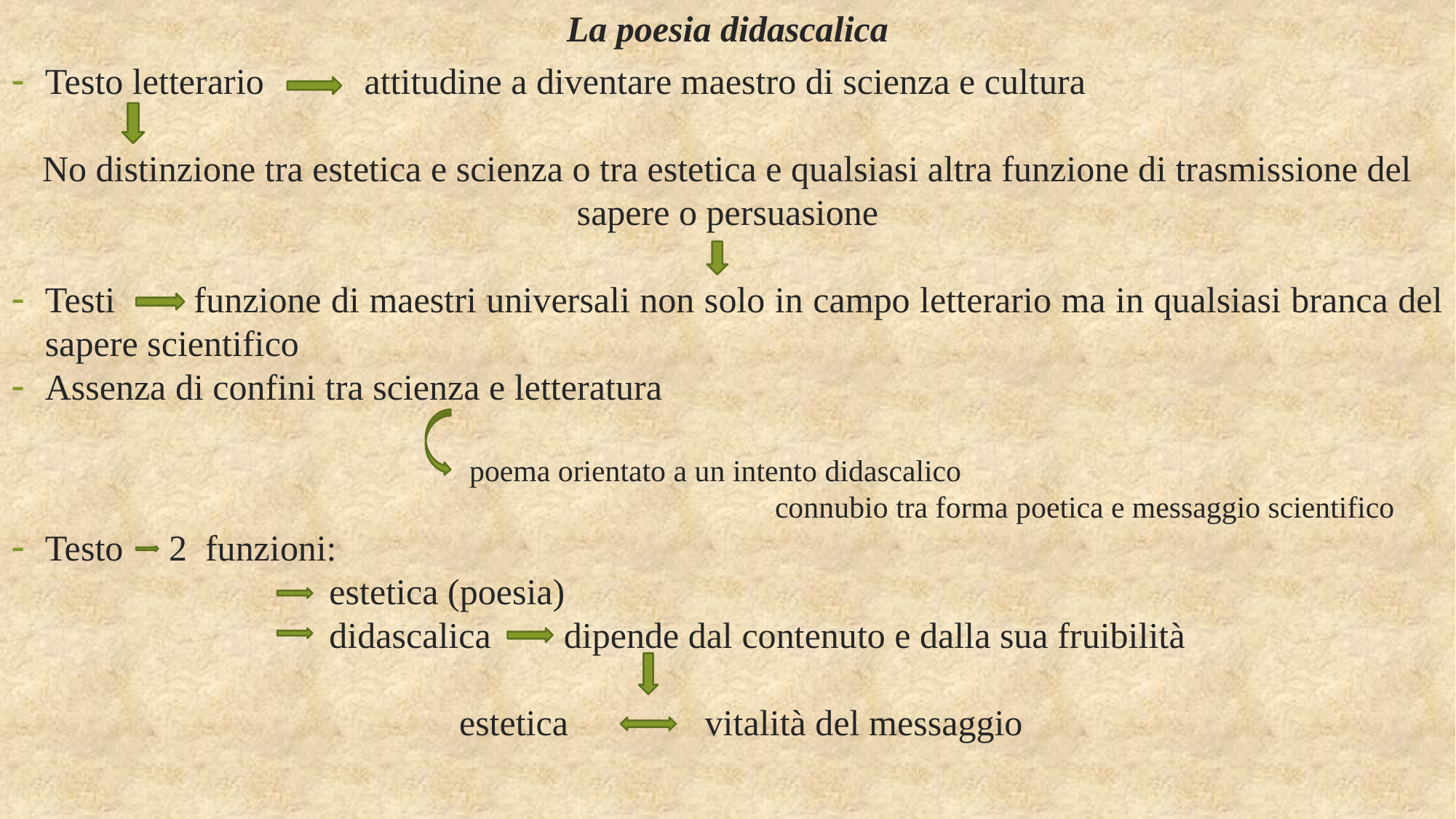

La poesia didascalica
Testo letterario           attitudine a diventare maestro di scienza e cultura

No distinzione tra estetica e scienza o tra estetica e qualsiasi altra funzione di trasmissione del sapere o persuasione

Testi        funzione di maestri universali non solo in campo letterario ma in qualsiasi branca del sapere scientifico
Assenza di confini tra scienza e letteratura

                                                            poema orientato a un intento didascalico
							connubio tra forma poetica e messaggio scientifico
Testo     2  funzioni:
                                   estetica (poesia)
                                   didascalica        dipende dal contenuto e dalla sua fruibilità

   estetica               vitalità del messaggio